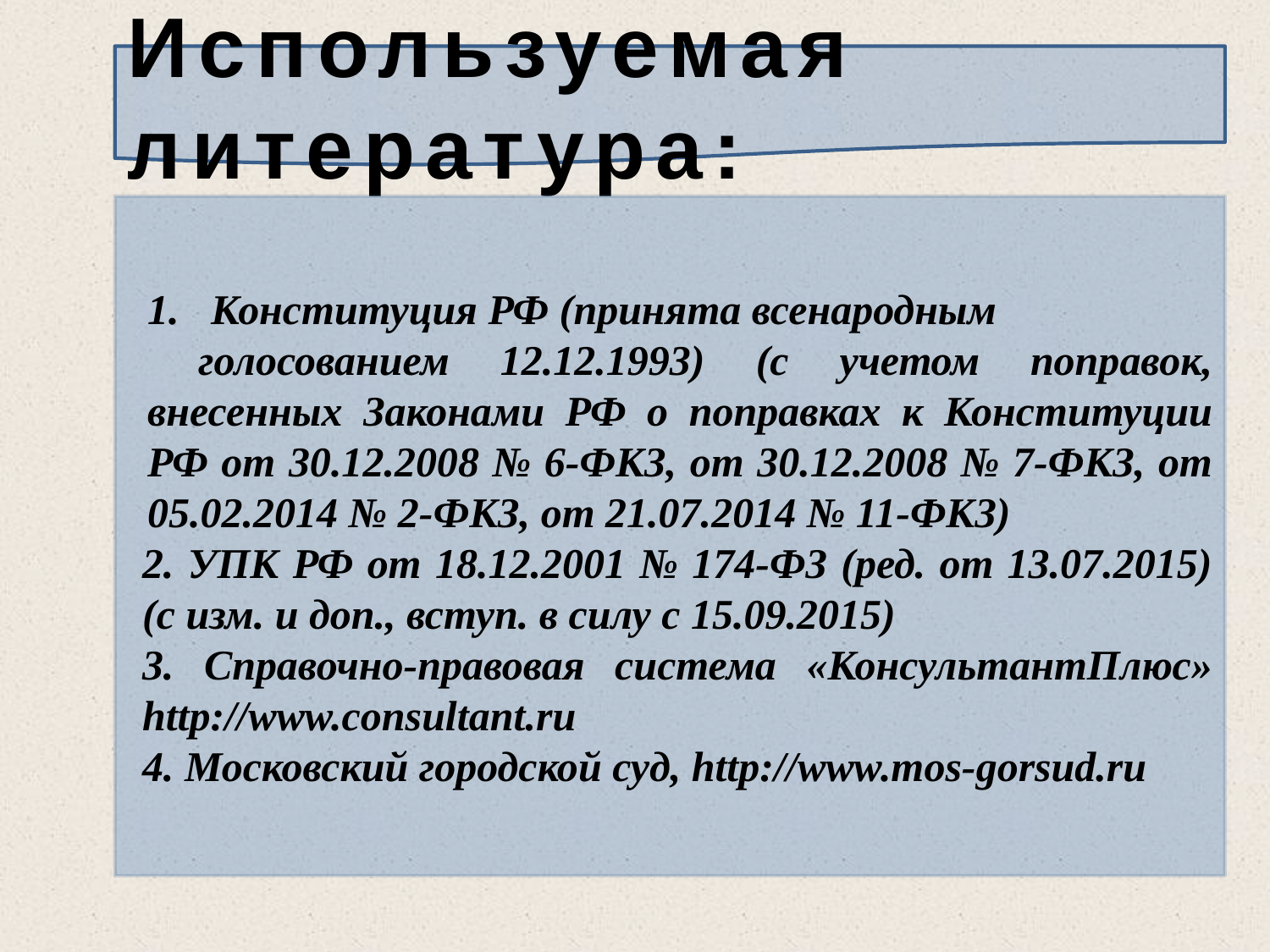

Используемая литература:
Конституция РФ (принята всенародным
 голосованием 12.12.1993) (с учетом поправок, внесенных Законами РФ о поправках к Конституции РФ от 30.12.2008 № 6-ФКЗ, от 30.12.2008 № 7-ФКЗ, от 05.02.2014 № 2-ФКЗ, от 21.07.2014 № 11-ФКЗ)
2. УПК РФ от 18.12.2001 № 174-ФЗ (ред. от 13.07.2015) (с изм. и доп., вступ. в силу с 15.09.2015)
3. Справочно-правовая система «КонсультантПлюс» http://www.consultant.ru
4. Московский городской суд, http://www.mos-gorsud.ru